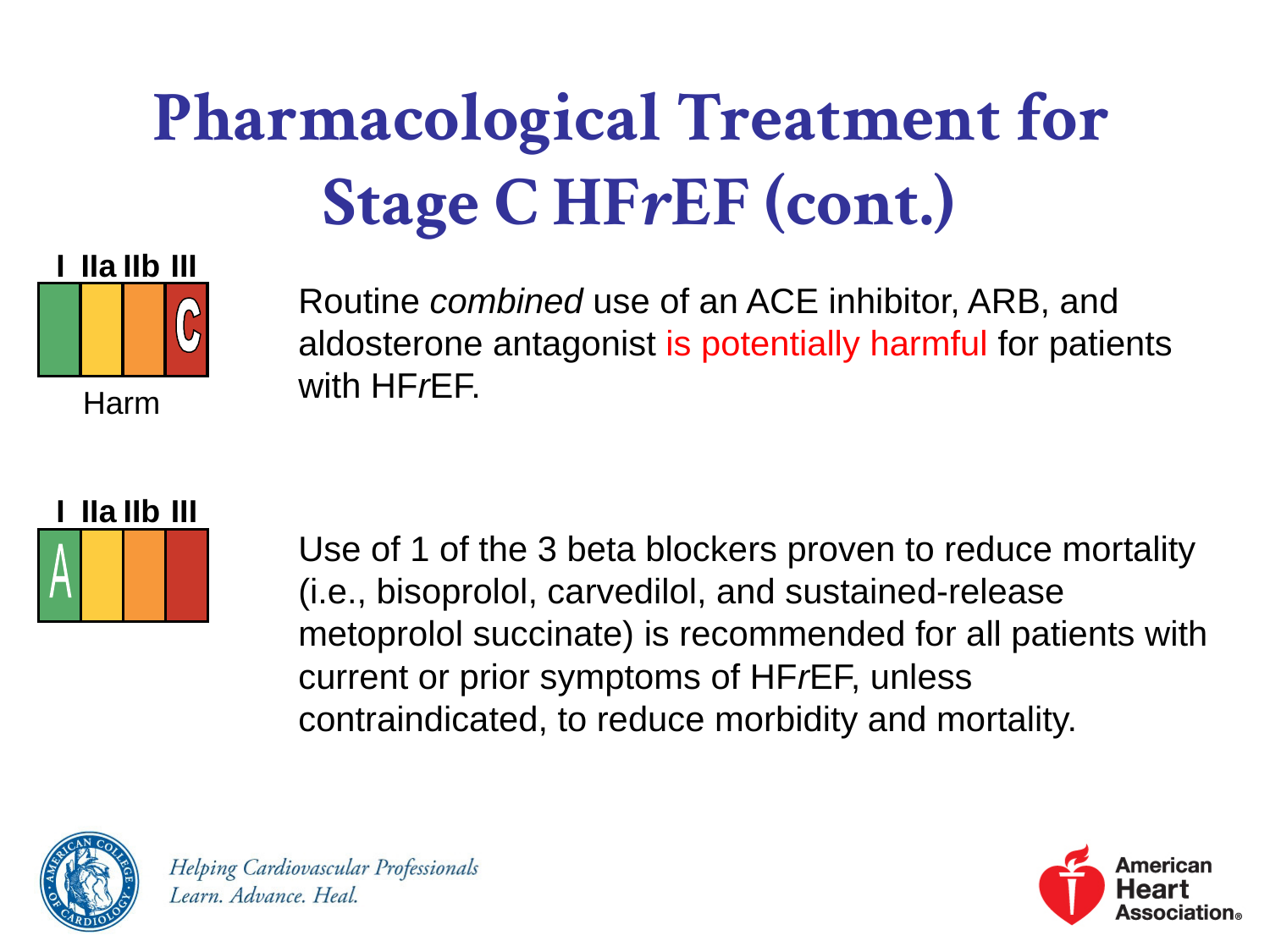

# Pharmacological Treatment for Stage C HFrEF (cont.)
I
IIa
IIb
III

Routine combined use of an ACE inhibitor, ARB, and aldosterone antagonist is potentially harmful for patients with HFrEF.

Use of 1 of the 3 beta blockers proven to reduce mortality (i.e., bisoprolol, carvedilol, and sustained-release metoprolol succinate) is recommended for all patients with current or prior symptoms of HFrEF, unless contraindicated, to reduce morbidity and mortality.

Harm
I
IIa
IIb
III

A